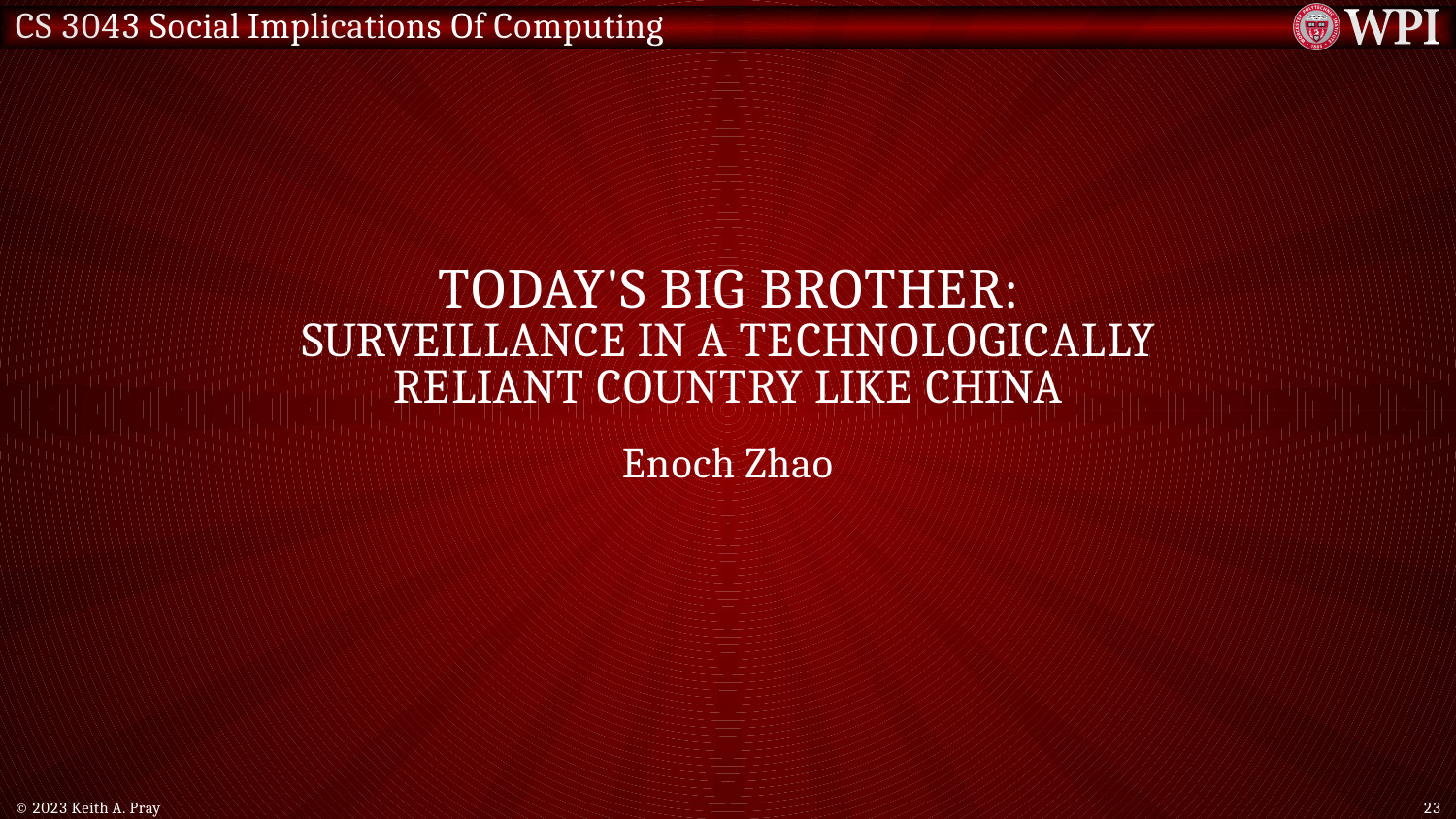

# Today's Big Brother: Surveillance in A Technologically Reliant Country like China
Enoch Zhao
© 2023 Keith A. Pray
23